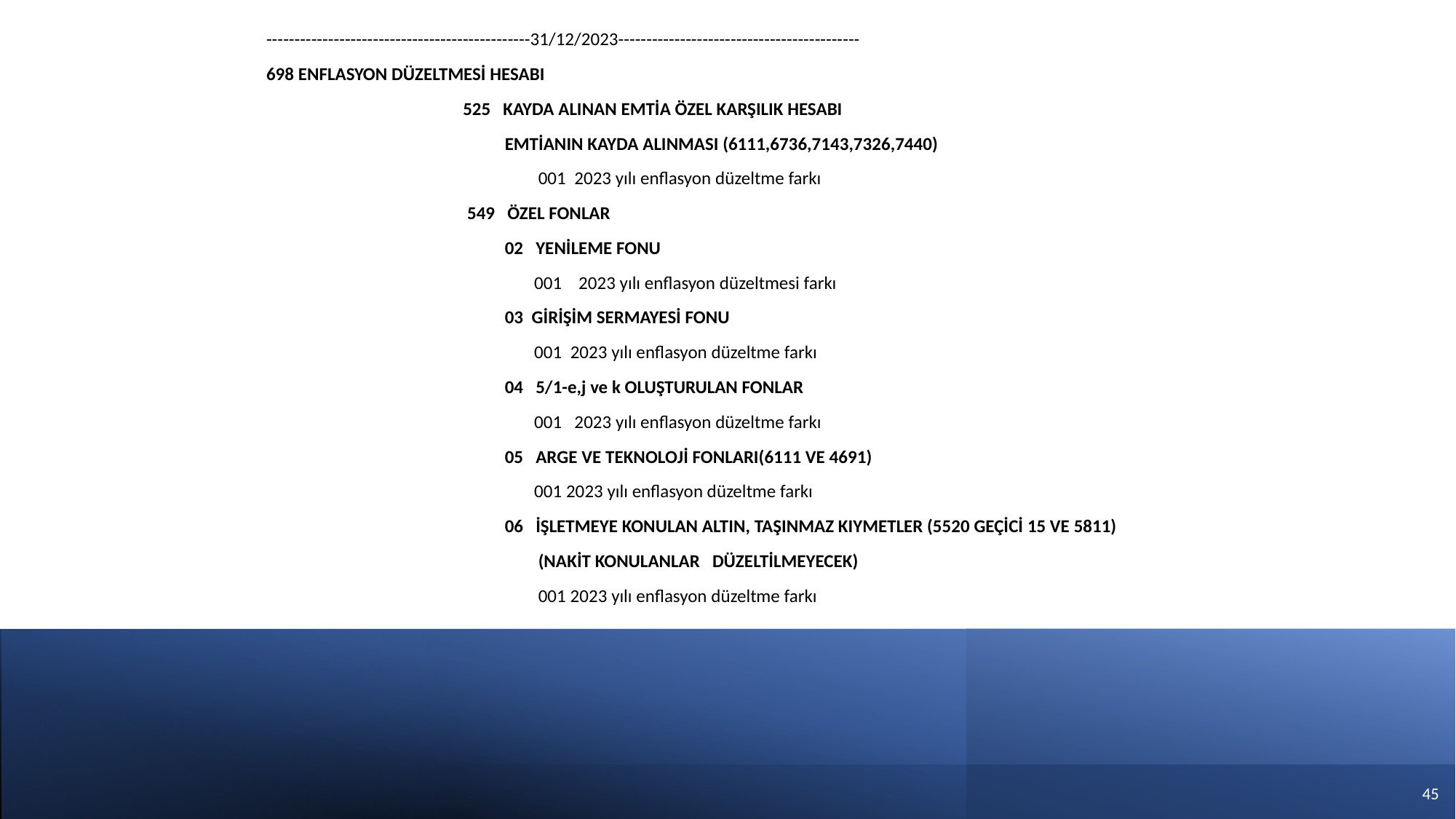

-----------------------------------------------31/12/2023-------------------------------------------
      698 ENFLASYON DÜZELTMESİ HESABI
                                                     525   KAYDA ALINAN EMTİA ÖZEL KARŞILIK HESABI
                                                               EMTİANIN KAYDA ALINMASI (6111,6736,7143,7326,7440)
                                                                       001  2023 yılı enflasyon düzeltme farkı
                                                      549   ÖZEL FONLAR
                                                               02   YENİLEME FONU
                                                                      001    2023 yılı enflasyon düzeltmesi farkı
                                                               03  GİRİŞİM SERMAYESİ FONU
                                                                      001  2023 yılı enflasyon düzeltme farkı
                                                               04   5/1-e,j ve k OLUŞTURULAN FONLAR
                                                                      001   2023 yılı enflasyon düzeltme farkı
                                                               05   ARGE VE TEKNOLOJİ FONLARI(6111 VE 4691)
                                                                      001 2023 yılı enflasyon düzeltme farkı
                                                               06   İŞLETMEYE KONULAN ALTIN, TAŞINMAZ KIYMETLER (5520 GEÇİCİ 15 VE 5811)
                                                                       (NAKİT KONULANLAR   DÜZELTİLMEYECEK)
                                                                       001 2023 yılı enflasyon düzeltme farkı

45